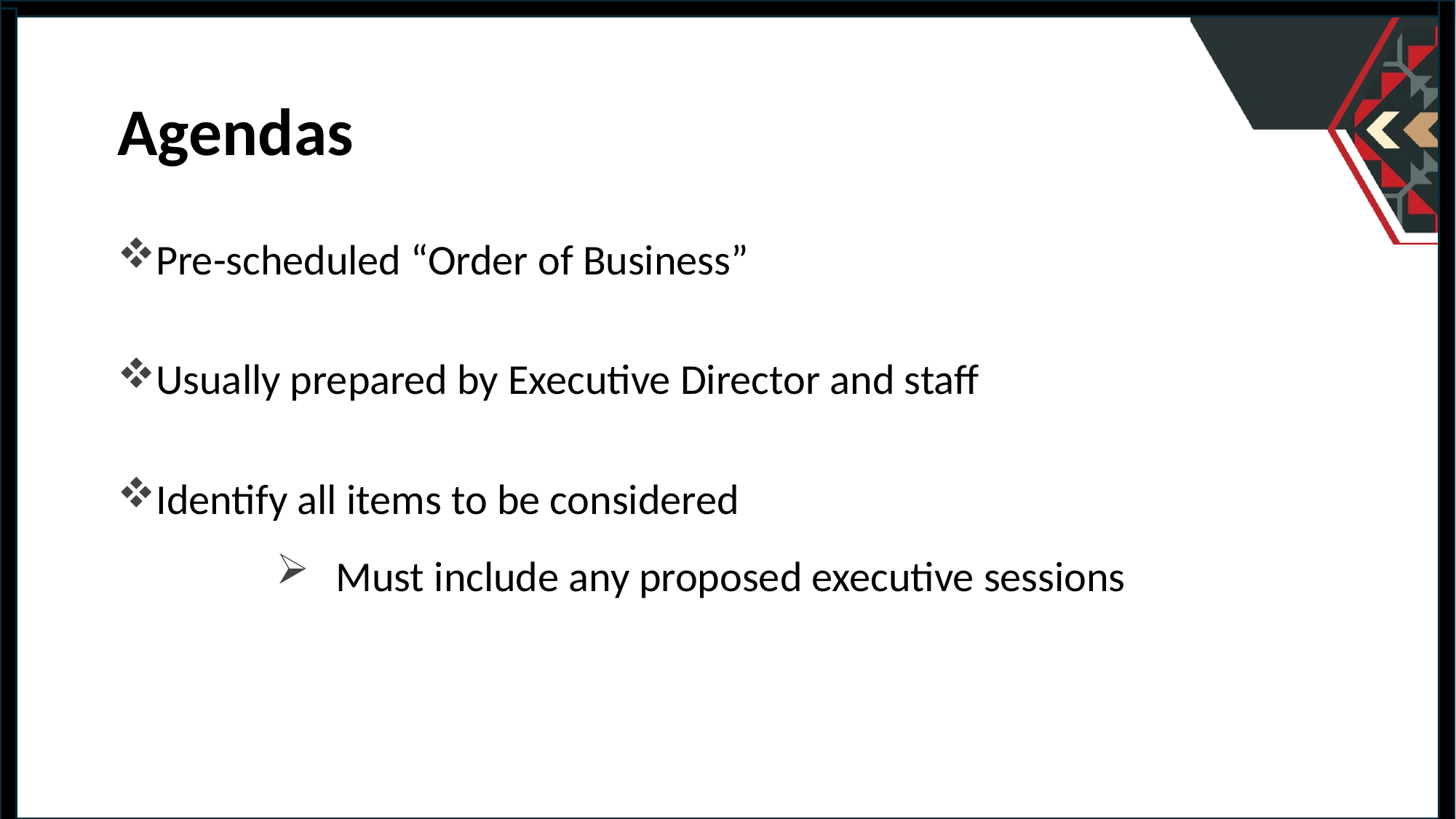

Agendas
Pre-scheduled “Order of Business”

Usually prepared by Executive Director and staff

Identify all items to be considered
Must include any proposed executive sessions